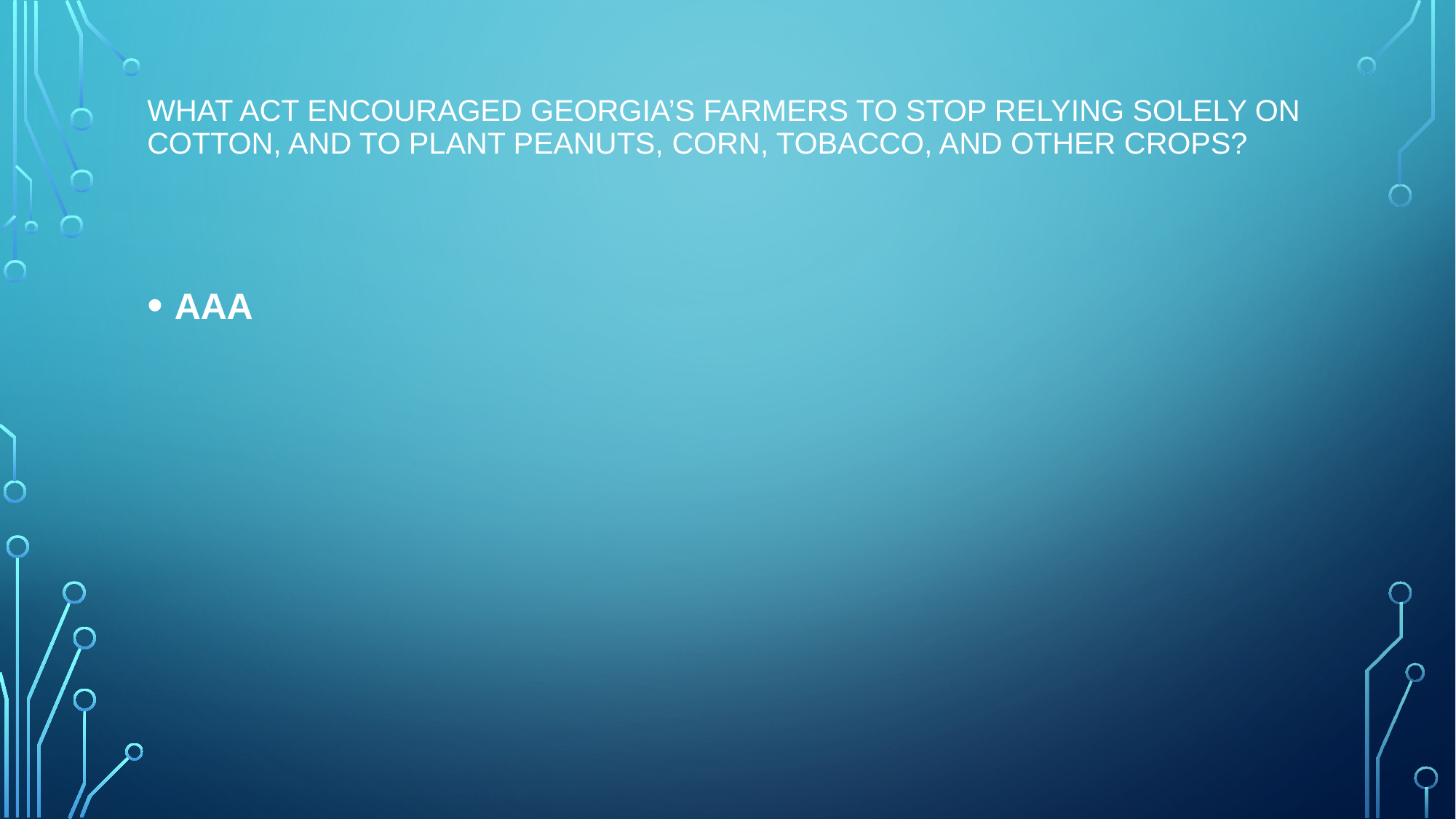

# What act encouraged Georgia’s farmers to stop relying solely on cotton, and to plant peanuts, corn, tobacco, and other crops?
AAA